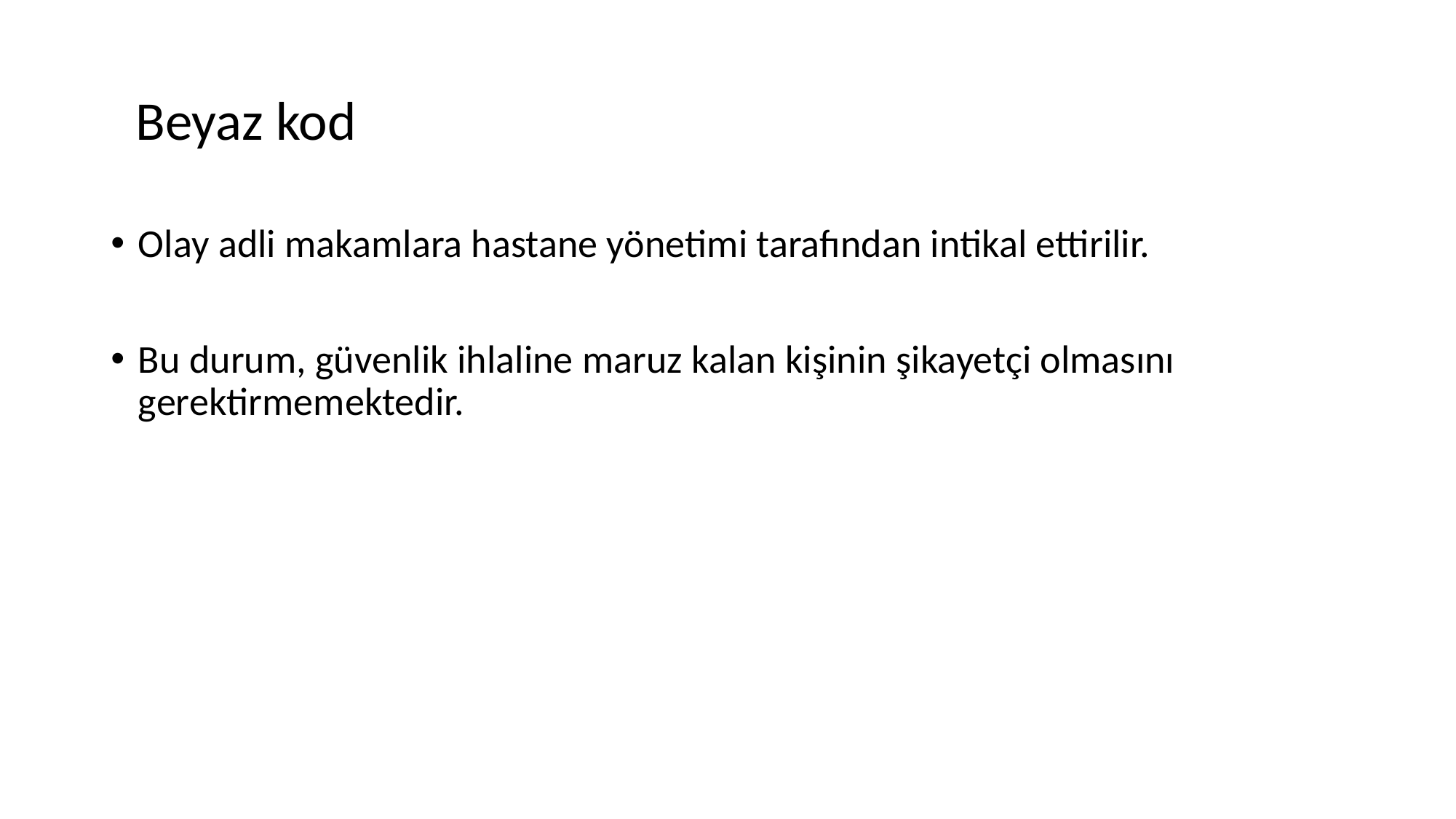

# Beyaz kod
Olay adli makamlara hastane yönetimi tarafından intikal ettirilir.

Bu durum, güvenlik ihlaline maruz kalan kişinin şikayetçi olmasını gerektirmemektedir.